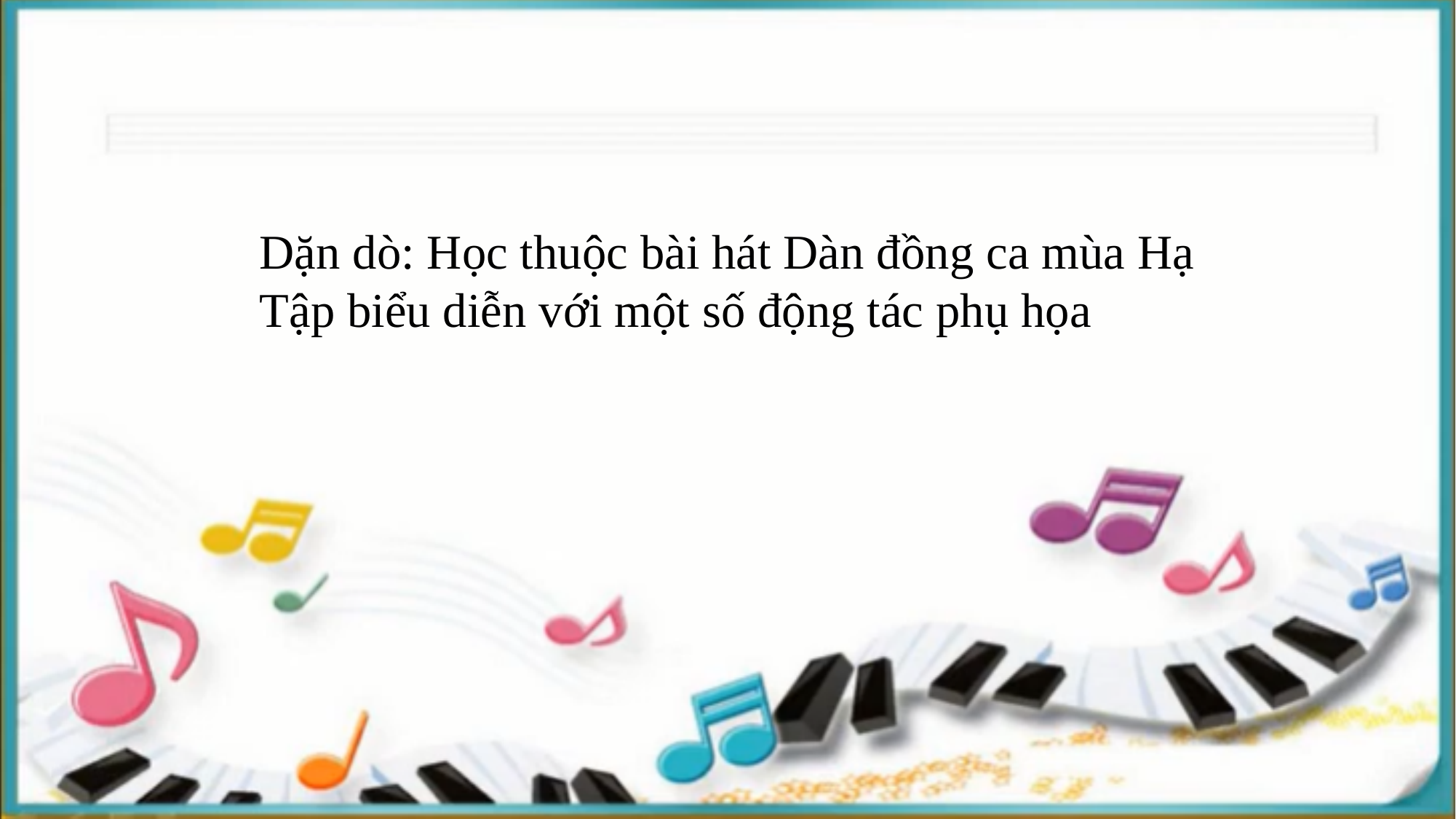

Dặn dò: Học thuộc bài hát Dàn đồng ca mùa Hạ
Tập biểu diễn với một số động tác phụ họa